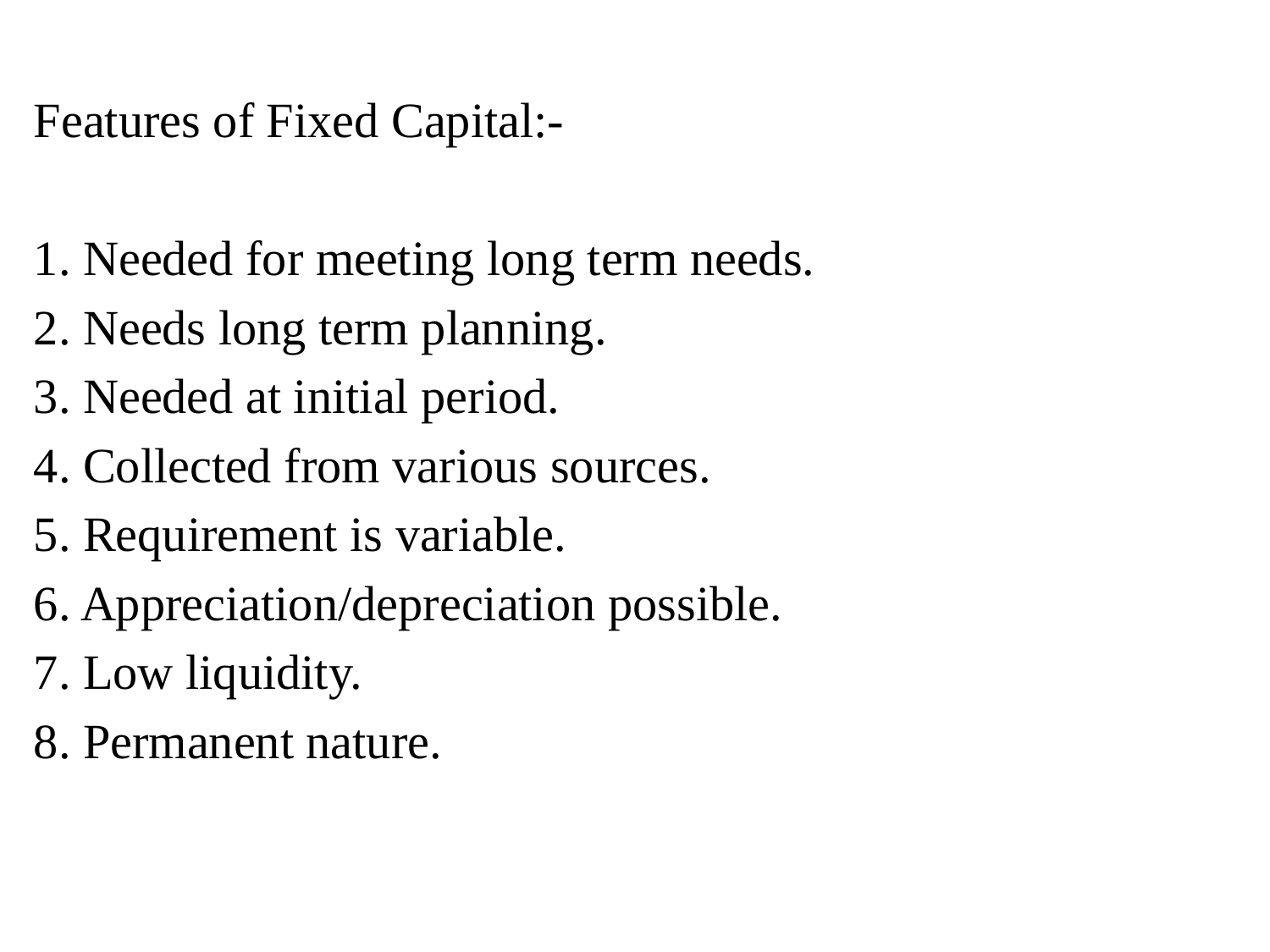

Features of Fixed Capital:-

1. Needed for meeting long term needs.
2. Needs long term planning.
3. Needed at initial period.
4. Collected from various sources.
5. Requirement is variable.
6. Appreciation/depreciation possible.
7. Low liquidity.
8. Permanent nature.